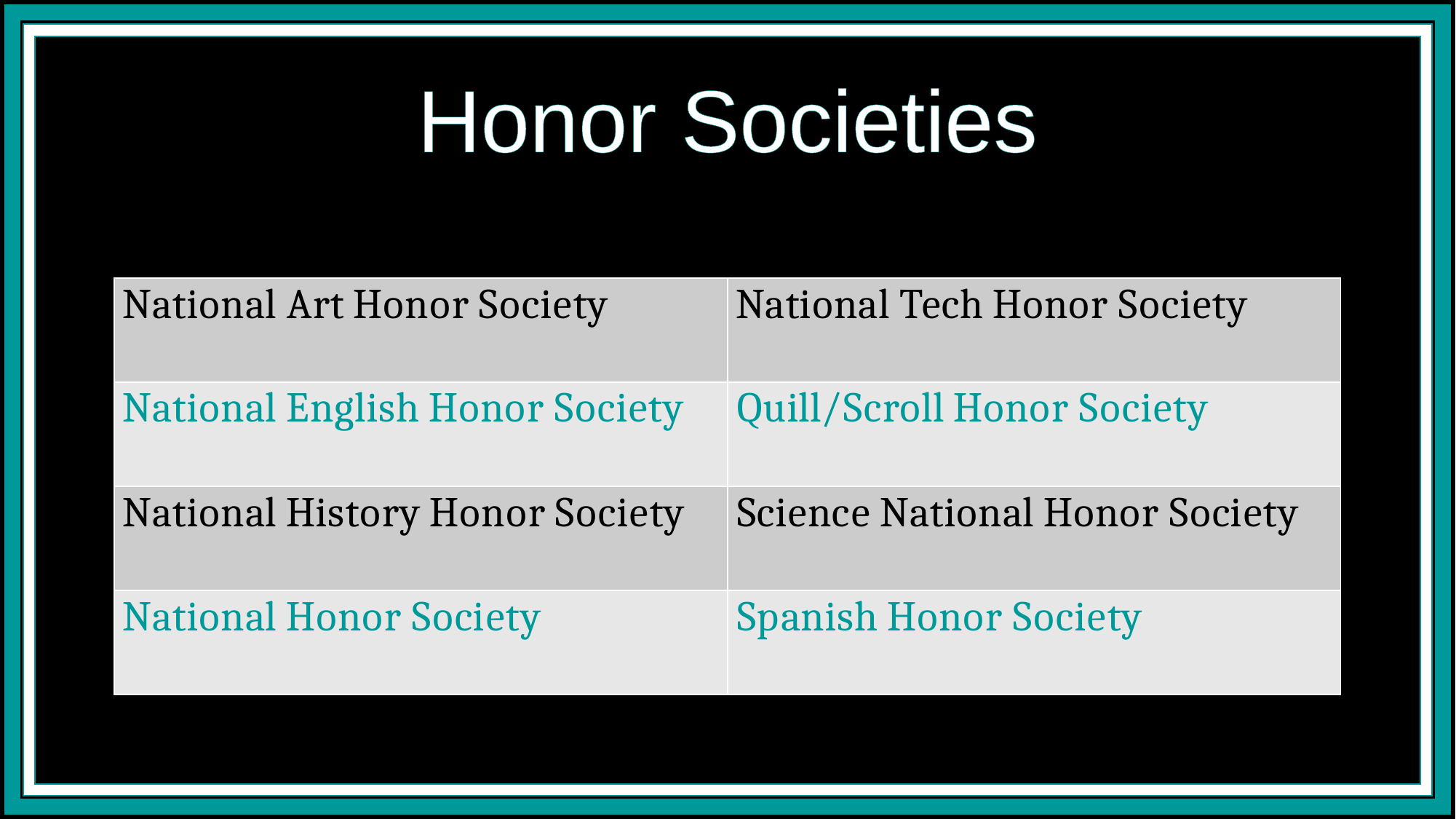

Honor Societies
| National Art Honor Society | National Tech Honor Society |
| --- | --- |
| National English Honor Society | Quill/Scroll Honor Society |
| National History Honor Society | Science National Honor Society |
| National Honor Society | Spanish Honor Society |